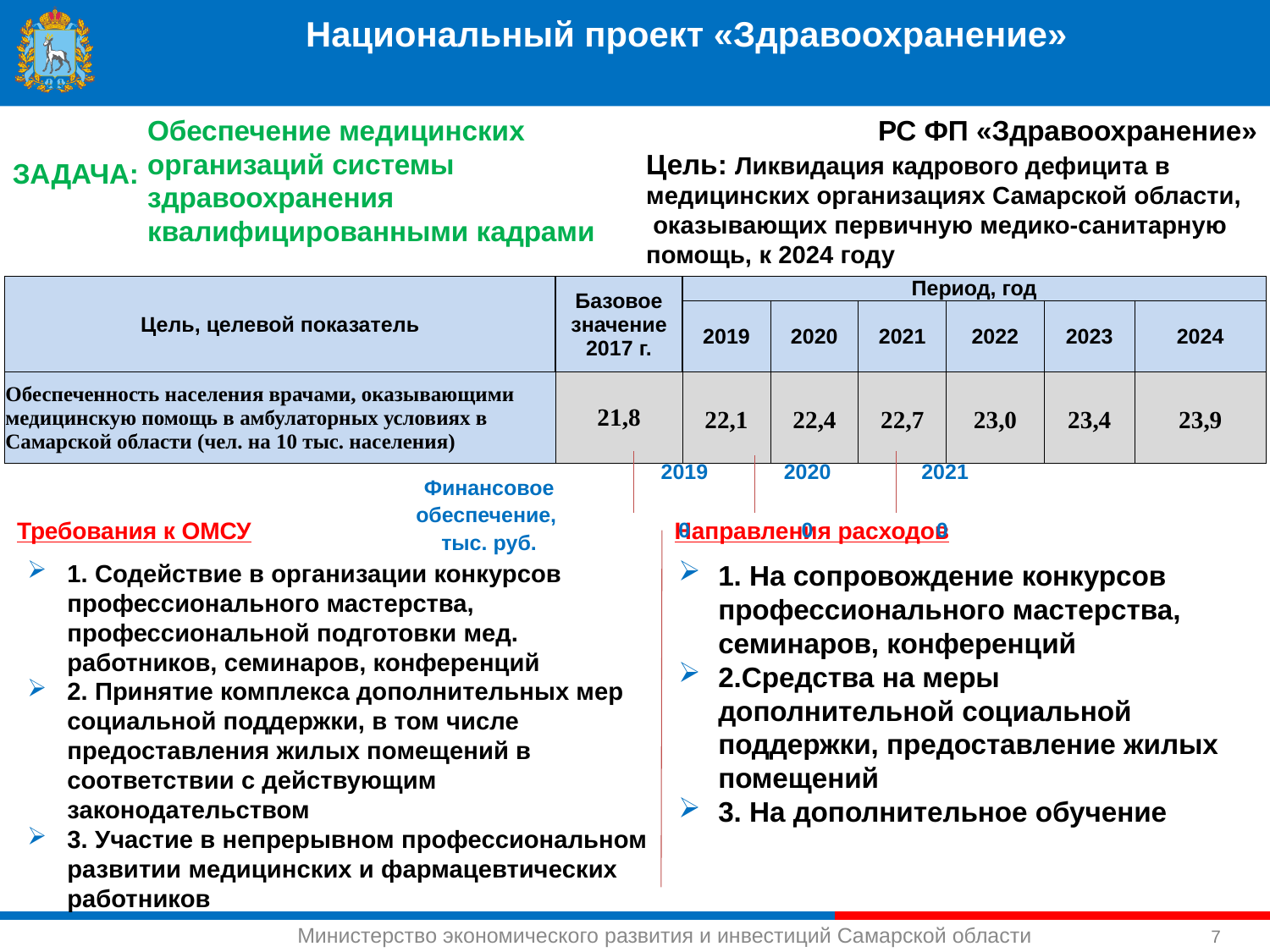

Национальный проект «Здравоохранение»
РС ФП «Здравоохранение»
Цель: Ликвидация кадрового дефицита в медицинских организациях Самарской области,
 оказывающих первичную медико-санитарную помощь, к 2024 году

Обеспечение медицинских организаций системы здравоохранения квалифицированными кадрами
ЗАДАЧА:
| Цель, целевой показатель | Базовое значение 2017 г. | Период, год |  |  |  |  |  |
| --- | --- | --- | --- | --- | --- | --- | --- |
|  |  | 2019 | 2020 | 2021 | 2022 | 2023 | 2024 |
| Обеспеченность населения врачами, оказывающими медицинскую помощь в амбулаторных условиях в Самарской области (чел. на 10 тыс. населения) | 21,8 | 22,1 | 22,4 | 22,7 | 23,0 | 23,4 | 23,9 |
| Финансовое обеспечение, тыс. руб. | 2019 | 2020 | 2021 |
| --- | --- | --- | --- |
|  | 0 | 0 | 0 |
Требования к ОМСУ
Направления расходов
1. Содействие в организации конкурсов профессионального мастерства, профессиональной подготовки мед. работников, семинаров, конференций
2. Принятие комплекса дополнительных мер социальной поддержки, в том числе предоставления жилых помещений в соответствии с действующим законодательством
3. Участие в непрерывном профессиональном развитии медицинских и фармацевтических работников

1. На сопровождение конкурсов профессионального мастерства, семинаров, конференций
2.Средства на меры дополнительной социальной поддержки, предоставление жилых помещений
3. На дополнительное обучение

7